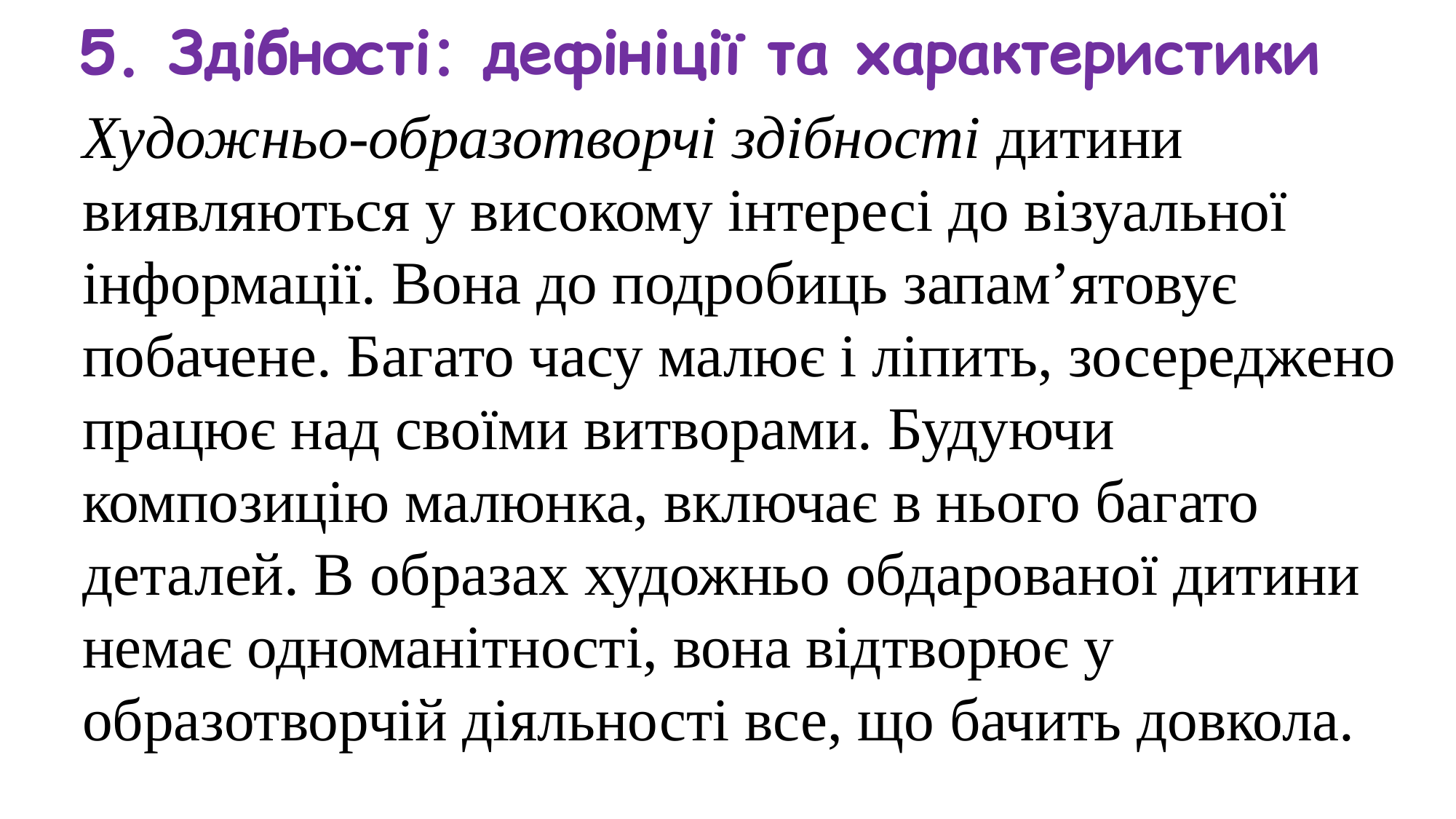

5. Здібності: дефініції та характеристики
Художньо-образотворчі здібності дитини виявляються у високому інтересі до візуальної інформації. Вона до подробиць запам’ятовує побачене. Багато часу малює і ліпить, зосереджено працює над своїми витворами. Будуючи композицію малюнка, включає в нього багато деталей. В образах художньо обдарованої дитини немає одноманітності, вона відтворює у образотворчій діяльності все, що бачить довкола.